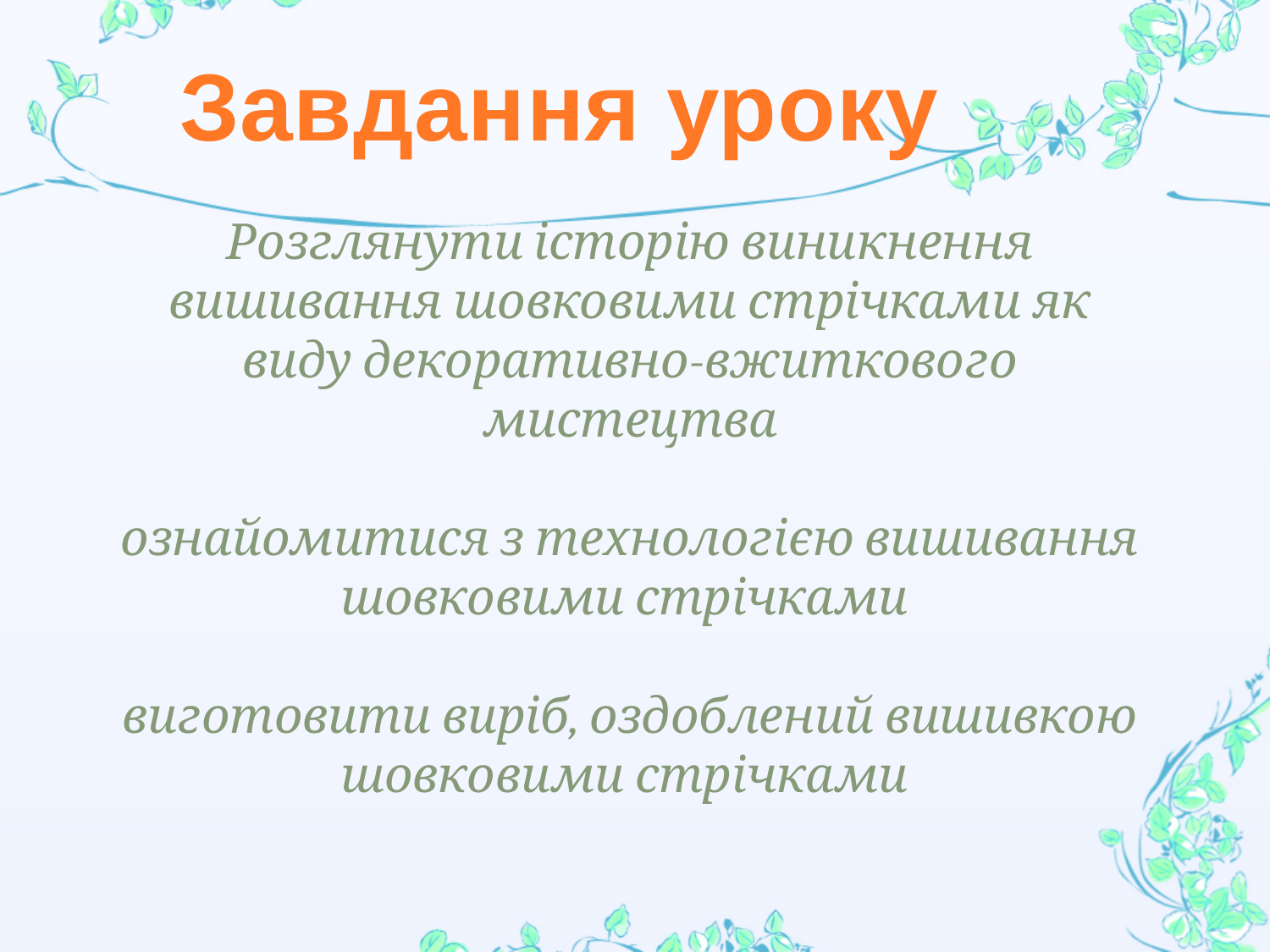

Завдання уроку
Розглянути історію виникнення вишивання шовковими стрічками як виду декоративно-вжиткового мистецтва
ознайомитися з технологією вишивання шовковими стрічками
виготовити виріб, оздоблений вишивкою шовковими стрічками